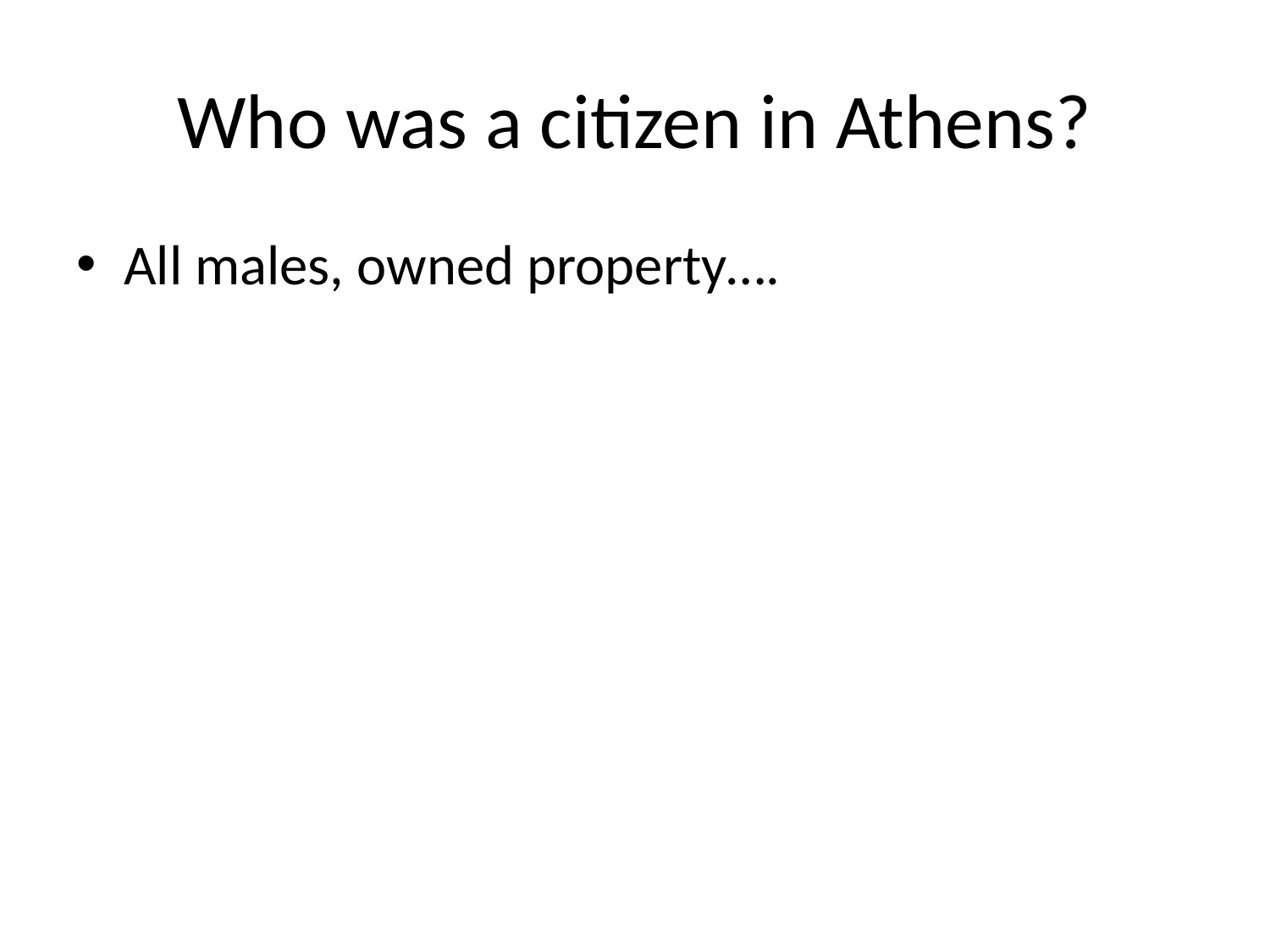

# Who was a citizen in Athens?
All males, owned property….